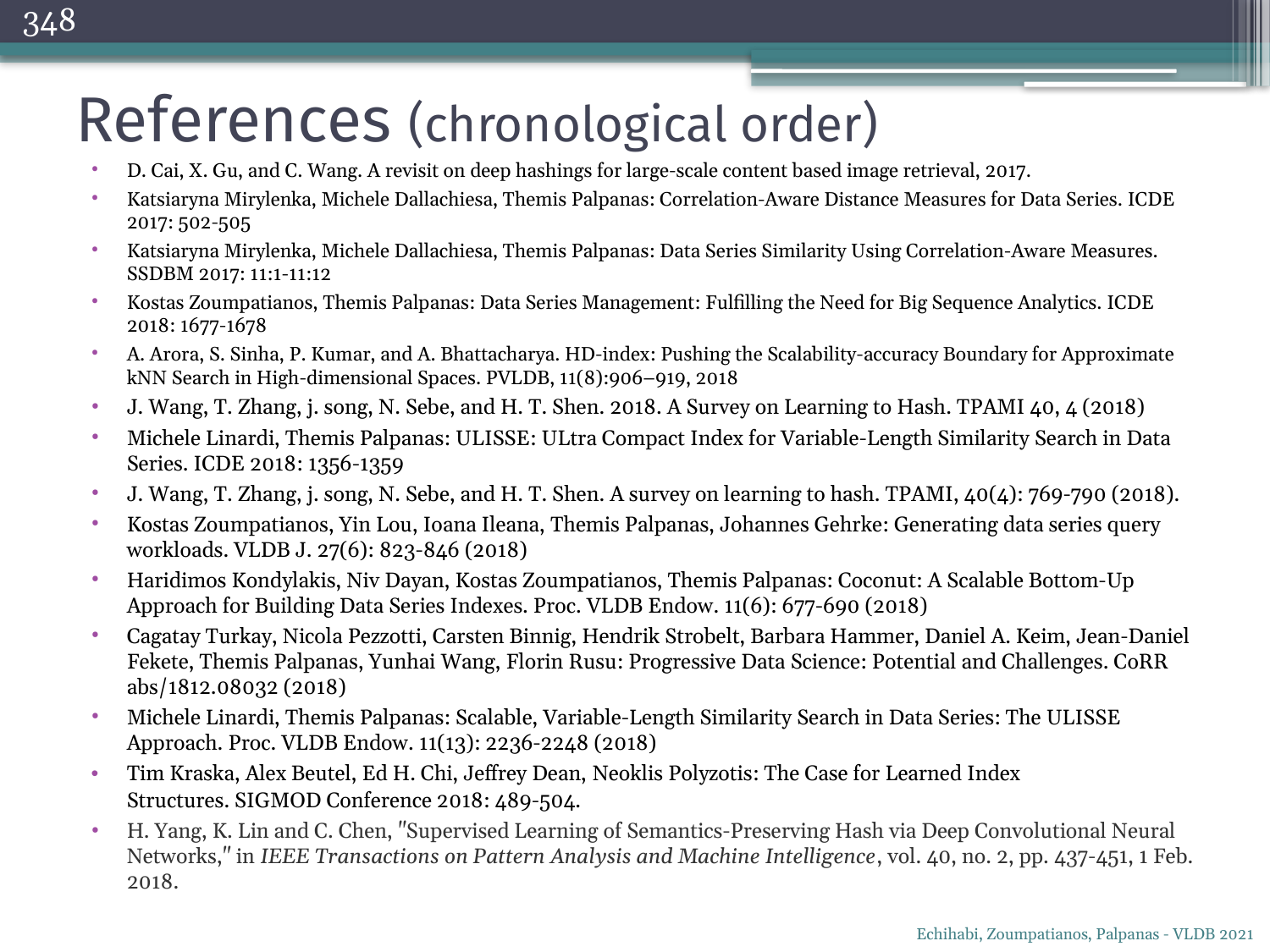

348
# References (chronological order)
D. Cai, X. Gu, and C. Wang. A revisit on deep hashings for large-scale content based image retrieval, 2017.
Katsiaryna Mirylenka, Michele Dallachiesa, Themis Palpanas: Correlation-Aware Distance Measures for Data Series. ICDE 2017: 502-505
Katsiaryna Mirylenka, Michele Dallachiesa, Themis Palpanas: Data Series Similarity Using Correlation-Aware Measures. SSDBM 2017: 11:1-11:12
Kostas Zoumpatianos, Themis Palpanas: Data Series Management: Fulfilling the Need for Big Sequence Analytics. ICDE 2018: 1677-1678
A. Arora, S. Sinha, P. Kumar, and A. Bhattacharya. HD-index: Pushing the Scalability-accuracy Boundary for Approximate kNN Search in High-dimensional Spaces. PVLDB, 11(8):906–919, 2018
J. Wang, T. Zhang, j. song, N. Sebe, and H. T. Shen. 2018. A Survey on Learning to Hash. TPAMI 40, 4 (2018)
Michele Linardi, Themis Palpanas: ULISSE: ULtra Compact Index for Variable-Length Similarity Search in Data Series. ICDE 2018: 1356-1359
J. Wang, T. Zhang, j. song, N. Sebe, and H. T. Shen. A survey on learning to hash. TPAMI, 40(4): 769-790 (2018).
Kostas Zoumpatianos, Yin Lou, Ioana Ileana, Themis Palpanas, Johannes Gehrke: Generating data series query workloads. VLDB J. 27(6): 823-846 (2018)
Haridimos Kondylakis, Niv Dayan, Kostas Zoumpatianos, Themis Palpanas: Coconut: A Scalable Bottom-Up Approach for Building Data Series Indexes. Proc. VLDB Endow. 11(6): 677-690 (2018)
Cagatay Turkay, Nicola Pezzotti, Carsten Binnig, Hendrik Strobelt, Barbara Hammer, Daniel A. Keim, Jean-Daniel Fekete, Themis Palpanas, Yunhai Wang, Florin Rusu: Progressive Data Science: Potential and Challenges. CoRR abs/1812.08032 (2018)
Michele Linardi, Themis Palpanas: Scalable, Variable-Length Similarity Search in Data Series: The ULISSE Approach. Proc. VLDB Endow. 11(13): 2236-2248 (2018)
Tim Kraska, Alex Beutel, Ed H. Chi, Jeffrey Dean, Neoklis Polyzotis: The Case for Learned Index Structures. SIGMOD Conference 2018: 489-504.
H. Yang, K. Lin and C. Chen, "Supervised Learning of Semantics-Preserving Hash via Deep Convolutional Neural Networks," in IEEE Transactions on Pattern Analysis and Machine Intelligence, vol. 40, no. 2, pp. 437-451, 1 Feb. 2018.

Echihabi, Zoumpatianos, Palpanas - VLDB 2021